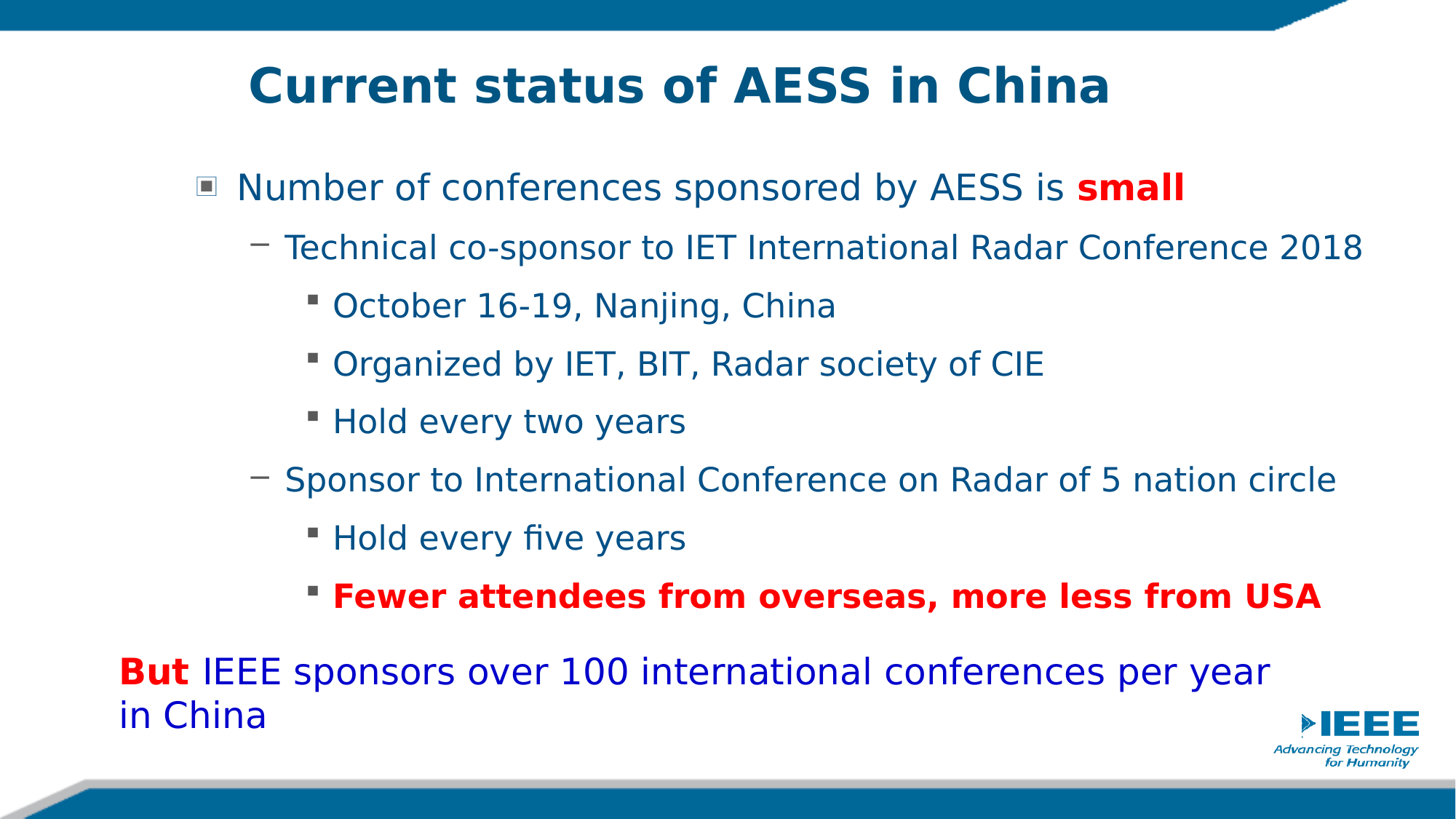

# Current status of AESS in China

Number of conferences sponsored by AESS is small
Technical co-sponsor to IET International Radar Conference 2018
October 16-19, Nanjing, China
Organized by IET, BIT, Radar society of CIE
Hold every two years
Sponsor to International Conference on Radar of 5 nation circle
Hold every five years
Fewer attendees from overseas, more less from USA
But IEEE sponsors over 100 international conferences per year in China